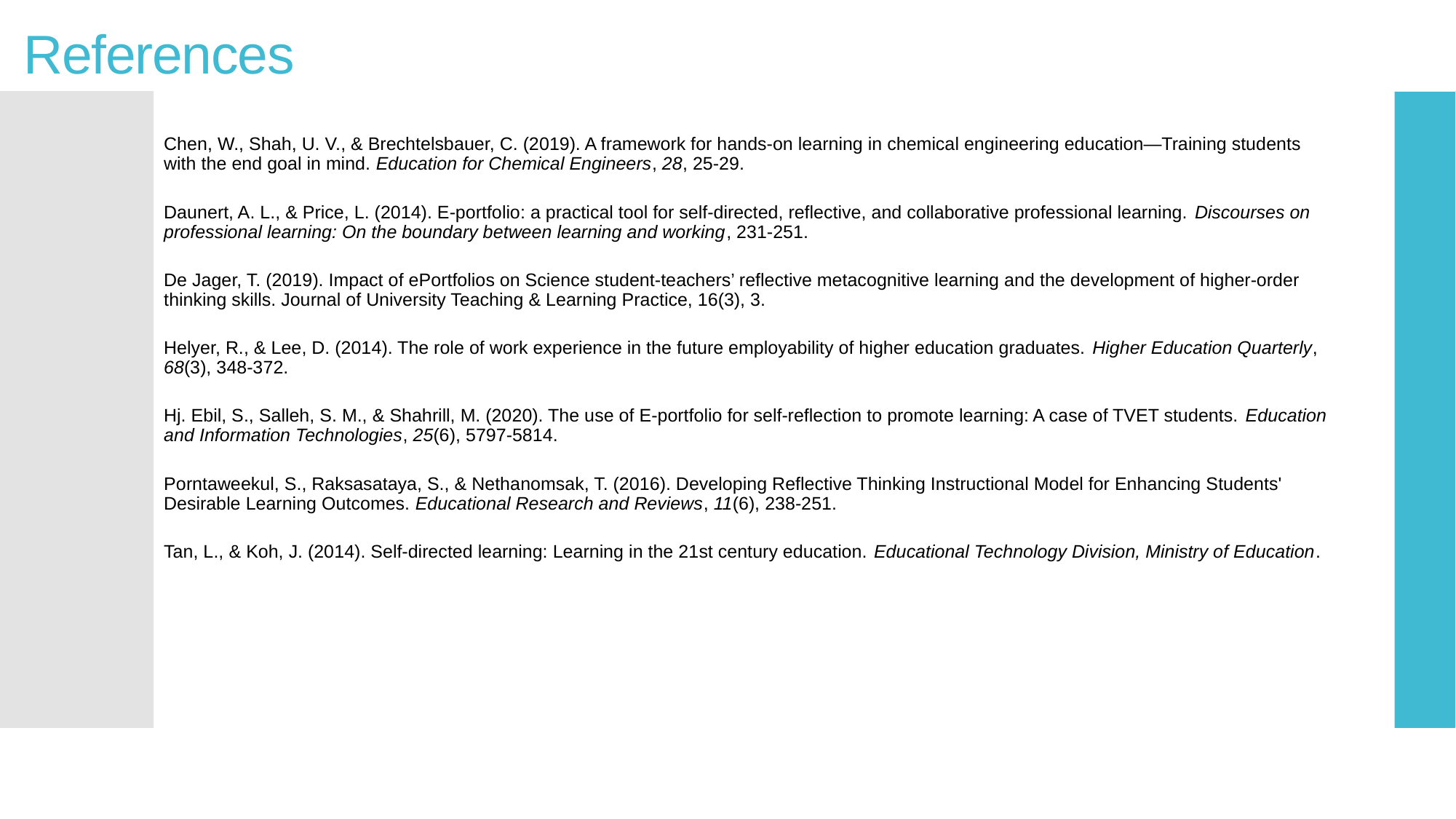

References

Chen, W., Shah, U. V., & Brechtelsbauer, C. (2019). A framework for hands-on learning in chemical engineering education—Training students with the end goal in mind. Education for Chemical Engineers, 28, 25-29.
Daunert, A. L., & Price, L. (2014). E-portfolio: a practical tool for self-directed, reflective, and collaborative professional learning. Discourses on professional learning: On the boundary between learning and working, 231-251.
De Jager, T. (2019). Impact of ePortfolios on Science student-teachers’ reflective metacognitive learning and the development of higher-order thinking skills. Journal of University Teaching & Learning Practice, 16(3), 3.
Helyer, R., & Lee, D. (2014). The role of work experience in the future employability of higher education graduates. Higher Education Quarterly, 68(3), 348-372.
Hj. Ebil, S., Salleh, S. M., & Shahrill, M. (2020). The use of E-portfolio for self-reflection to promote learning: A case of TVET students. Education and Information Technologies, 25(6), 5797-5814.
Porntaweekul, S., Raksasataya, S., & Nethanomsak, T. (2016). Developing Reflective Thinking Instructional Model for Enhancing Students' Desirable Learning Outcomes. Educational Research and Reviews, 11(6), 238-251.
Tan, L., & Koh, J. (2014). Self-directed learning: Learning in the 21st century education. Educational Technology Division, Ministry of Education.